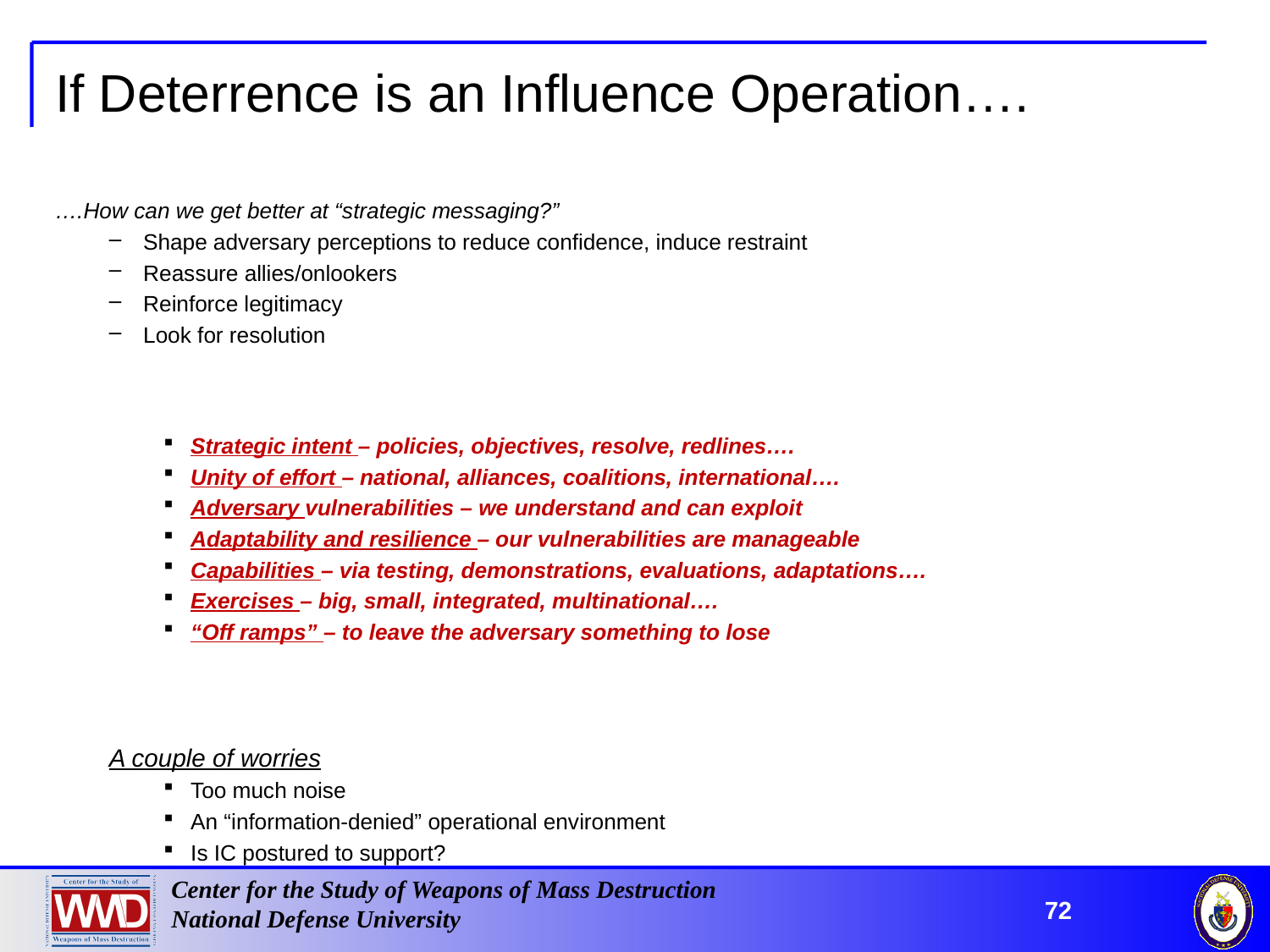

# If Deterrence is an Influence Operation….
….How can we get better at “strategic messaging?”
Shape adversary perceptions to reduce confidence, induce restraint
Reassure allies/onlookers
Reinforce legitimacy
Look for resolution

Strategic intent – policies, objectives, resolve, redlines….
Unity of effort – national, alliances, coalitions, international….
Adversary vulnerabilities – we understand and can exploit
Adaptability and resilience – our vulnerabilities are manageable
Capabilities – via testing, demonstrations, evaluations, adaptations….
Exercises – big, small, integrated, multinational….
“Off ramps” – to leave the adversary something to lose

A couple of worries
Too much noise
An “information-denied” operational environment
Is IC postured to support?

72